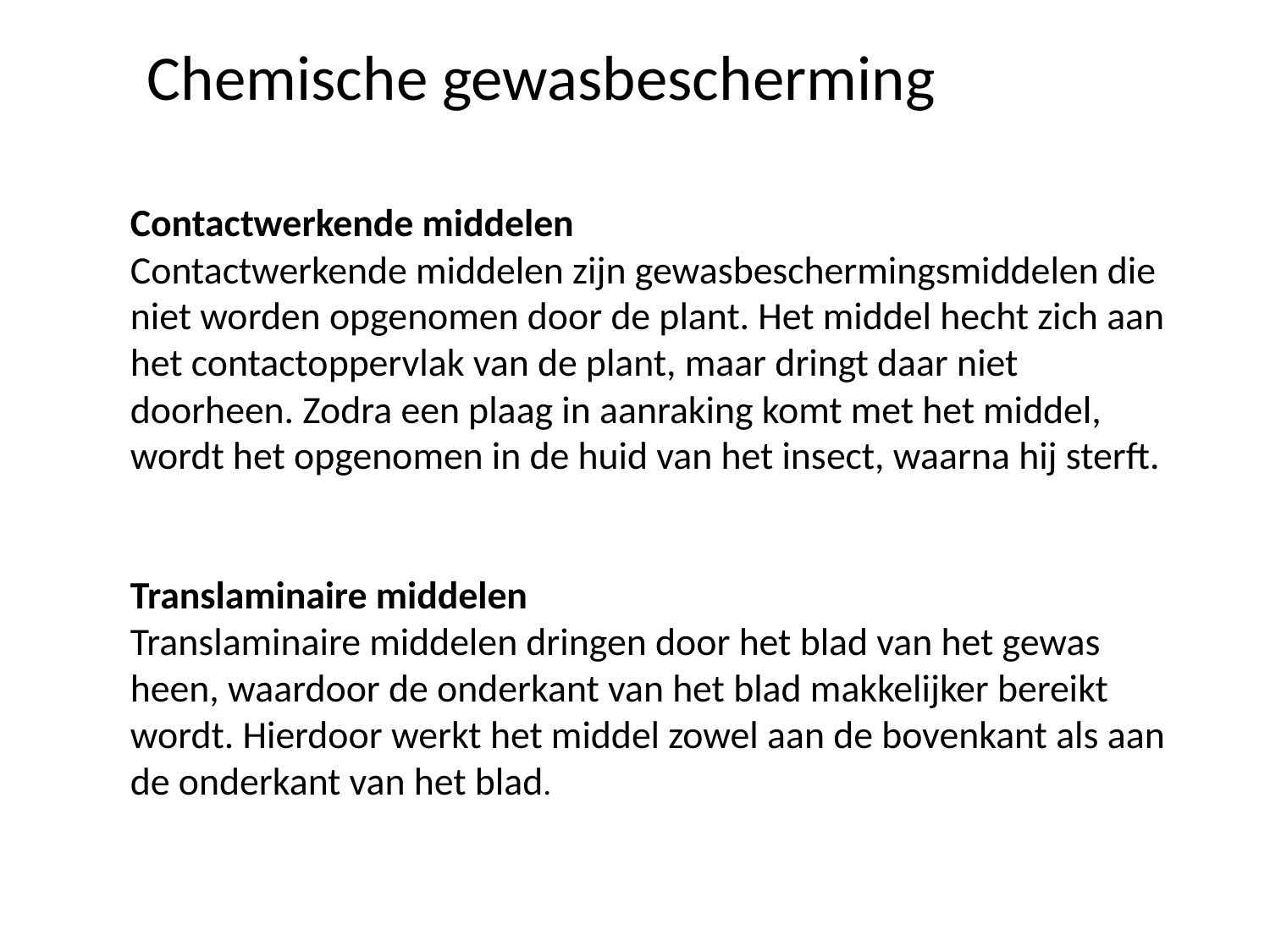

Chemische gewasbescherming
Contactwerkende middelen
Contactwerkende middelen zijn gewasbeschermingsmiddelen die niet worden opgenomen door de plant. Het middel hecht zich aan het contactoppervlak van de plant, maar dringt daar niet doorheen. Zodra een plaag in aanraking komt met het middel, wordt het opgenomen in de huid van het insect, waarna hij sterft.

Translaminaire middelen
Translaminaire middelen dringen door het blad van het gewas heen, waardoor de onderkant van het blad makkelijker bereikt wordt. Hierdoor werkt het middel zowel aan de bovenkant als aan de onderkant van het blad.